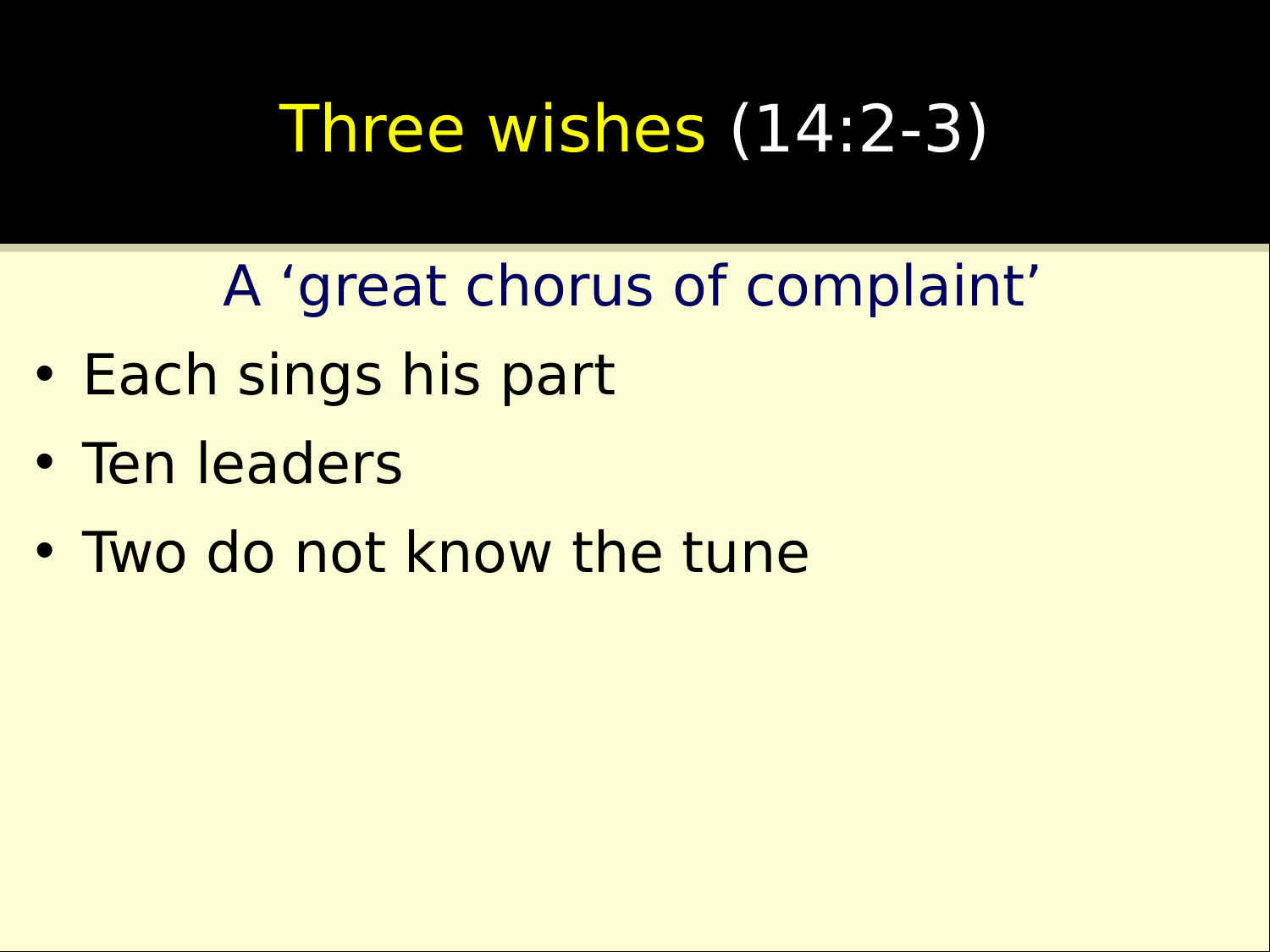

# Three wishes (14:2-3)
A ‘great chorus of complaint’
Each sings his part
Ten leaders
Two do not know the tune